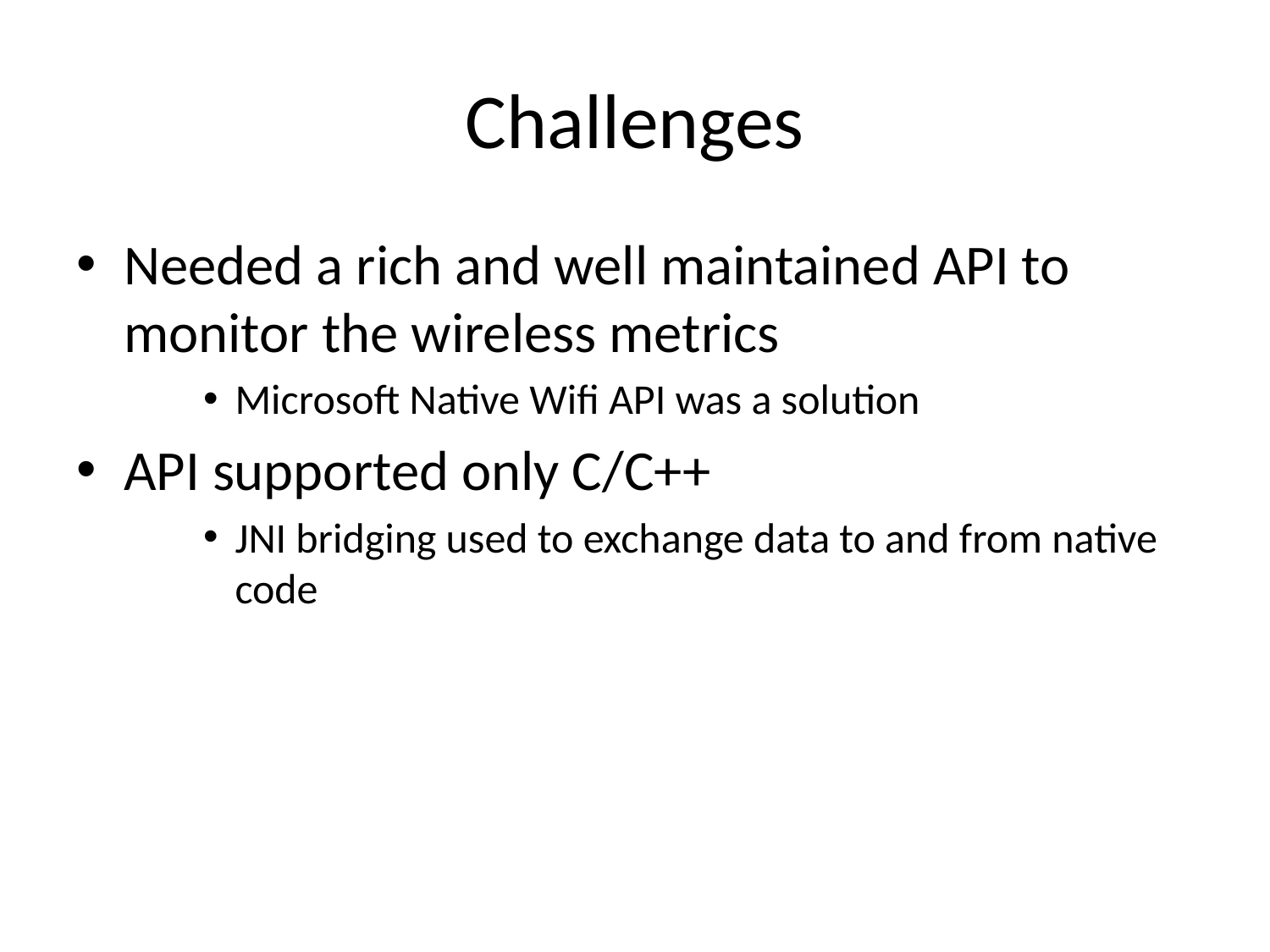

# Challenges
Needed a rich and well maintained API to monitor the wireless metrics
Microsoft Native Wifi API was a solution
API supported only C/C++
JNI bridging used to exchange data to and from native code